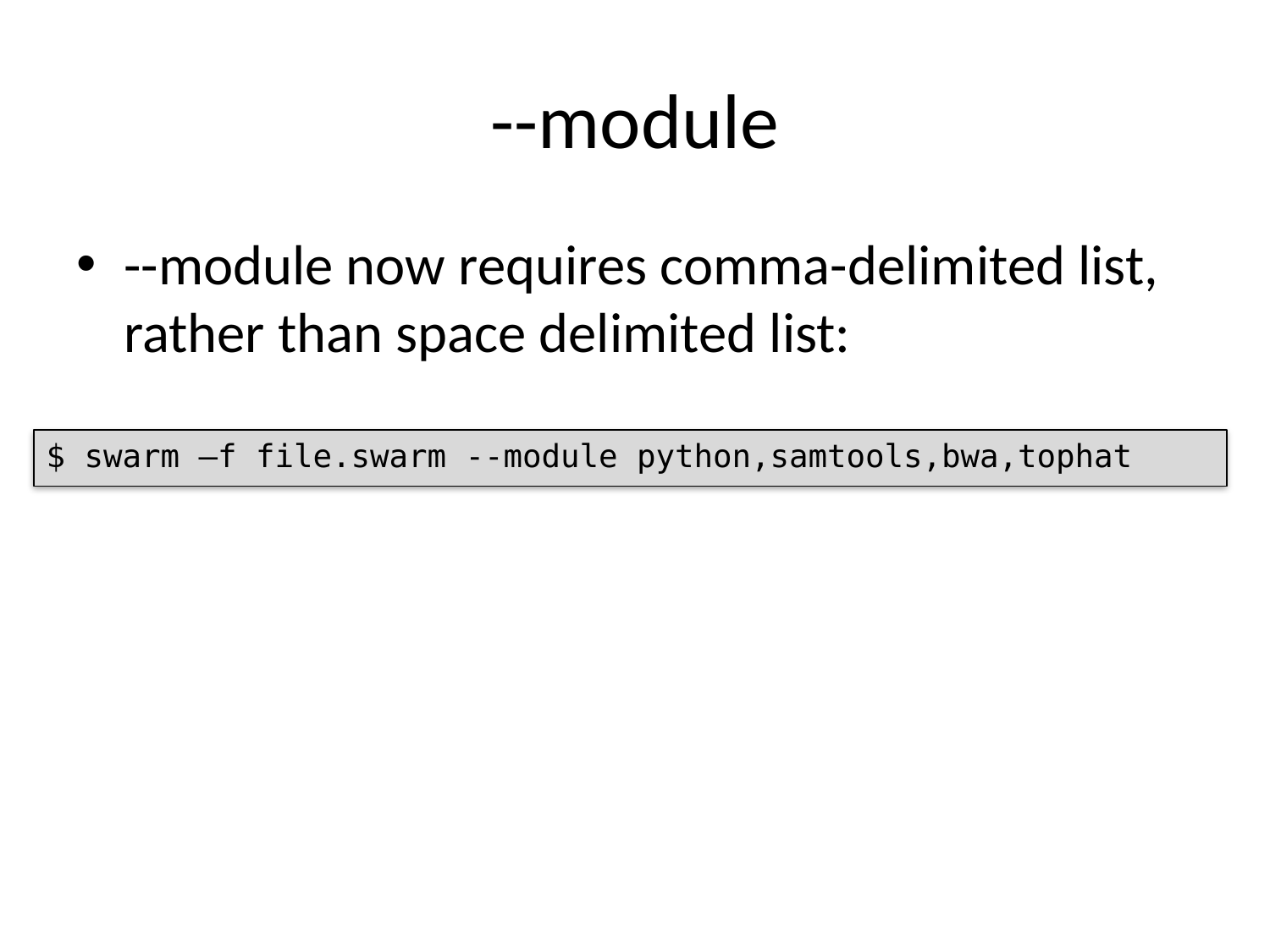

# --module
--module now requires comma-delimited list, rather than space delimited list:
$ swarm –f file.swarm --module python,samtools,bwa,tophat